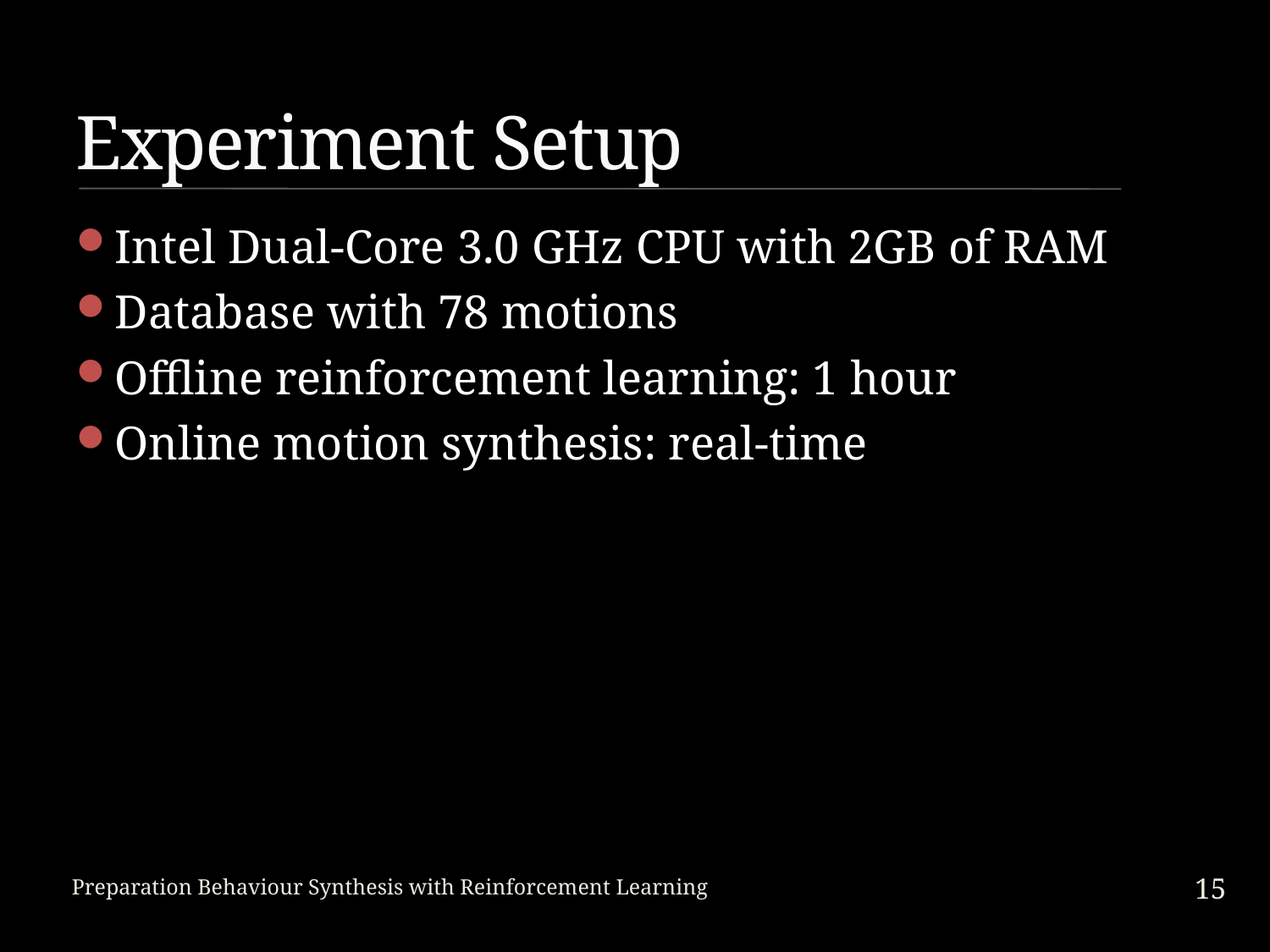

# Experiment Setup
Intel Dual-Core 3.0 GHz CPU with 2GB of RAM
Database with 78 motions
Offline reinforcement learning: 1 hour
Online motion synthesis: real-time
15
Preparation Behaviour Synthesis with Reinforcement Learning